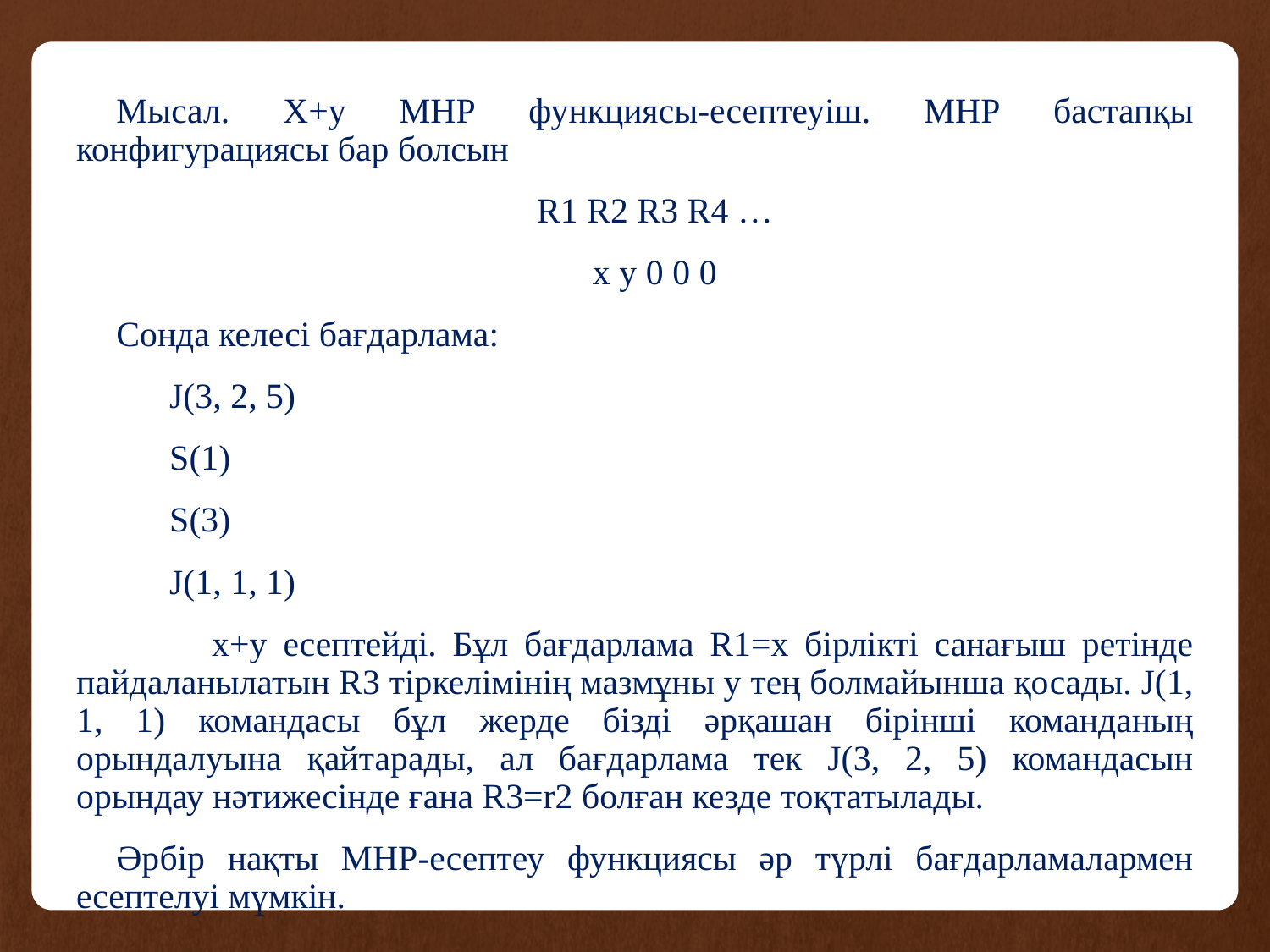

Мысал. X+y МНР функциясы-есептеуіш. МНР бастапқы конфигурациясы бар болсын
R1 R2 R3 R4 …
x y 0 0 0
Сонда келесі бағдарлама:
      J(3, 2, 5)
      S(1)
      S(3)
      J(1, 1, 1)
      x+y есептейді. Бұл бағдарлама R1=x бірлікті санағыш ретінде пайдаланылатын R3 тіркелімінің мазмұны y тең болмайынша қосады. J(1, 1, 1) командасы бұл жерде бізді әрқашан бірінші команданың орындалуына қайтарады, ал бағдарлама тек J(3, 2, 5) командасын орындау нәтижесінде ғана R3=r2 болған кезде тоқтатылады.
Әрбір нақты МНР-есептеу функциясы әр түрлі бағдарламалармен есептелуі мүмкін.